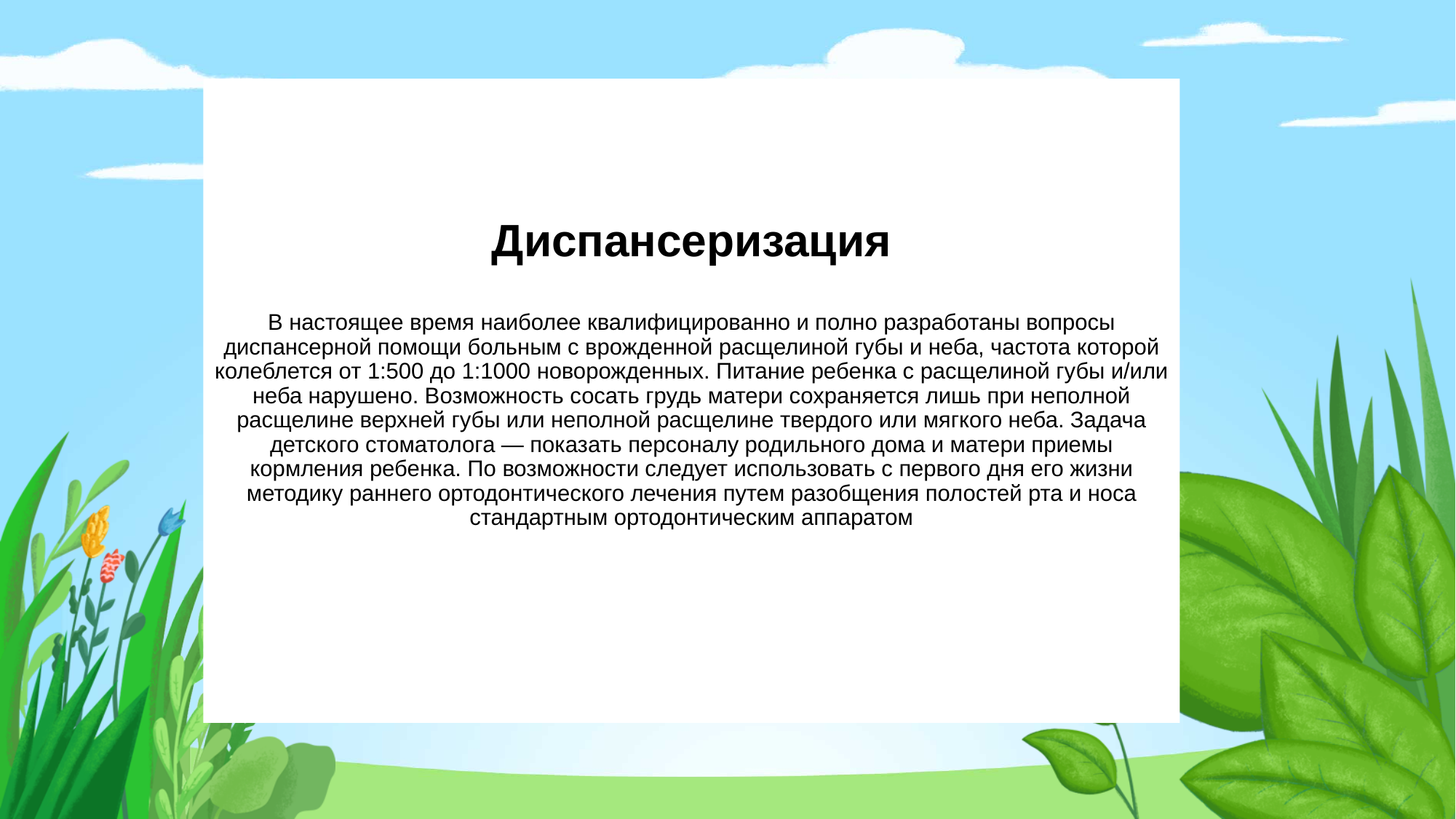

# Диспансеризация В настоящее время наиболее квалифицированно и полно разработаны вопросы диспансерной помощи больным с врожденной расщелиной губы и неба, частота которой колеблется от 1:500 до 1:1000 новорожденных. Питание ребенка с расщелиной губы и/или неба нарушено. Возможность сосать грудь матери сохраняется лишь при неполной расщелине верхней губы или неполной расщелине твердого или мягкого неба. Задача детского стоматолога — показать персоналу родильного дома и матери приемы кормления ребенка. По возможности следует использовать с первого дня его жизни методику раннего ортодонтического лечения путем разобщения полостей рта и носа стандартным ортодонтическим аппаратом